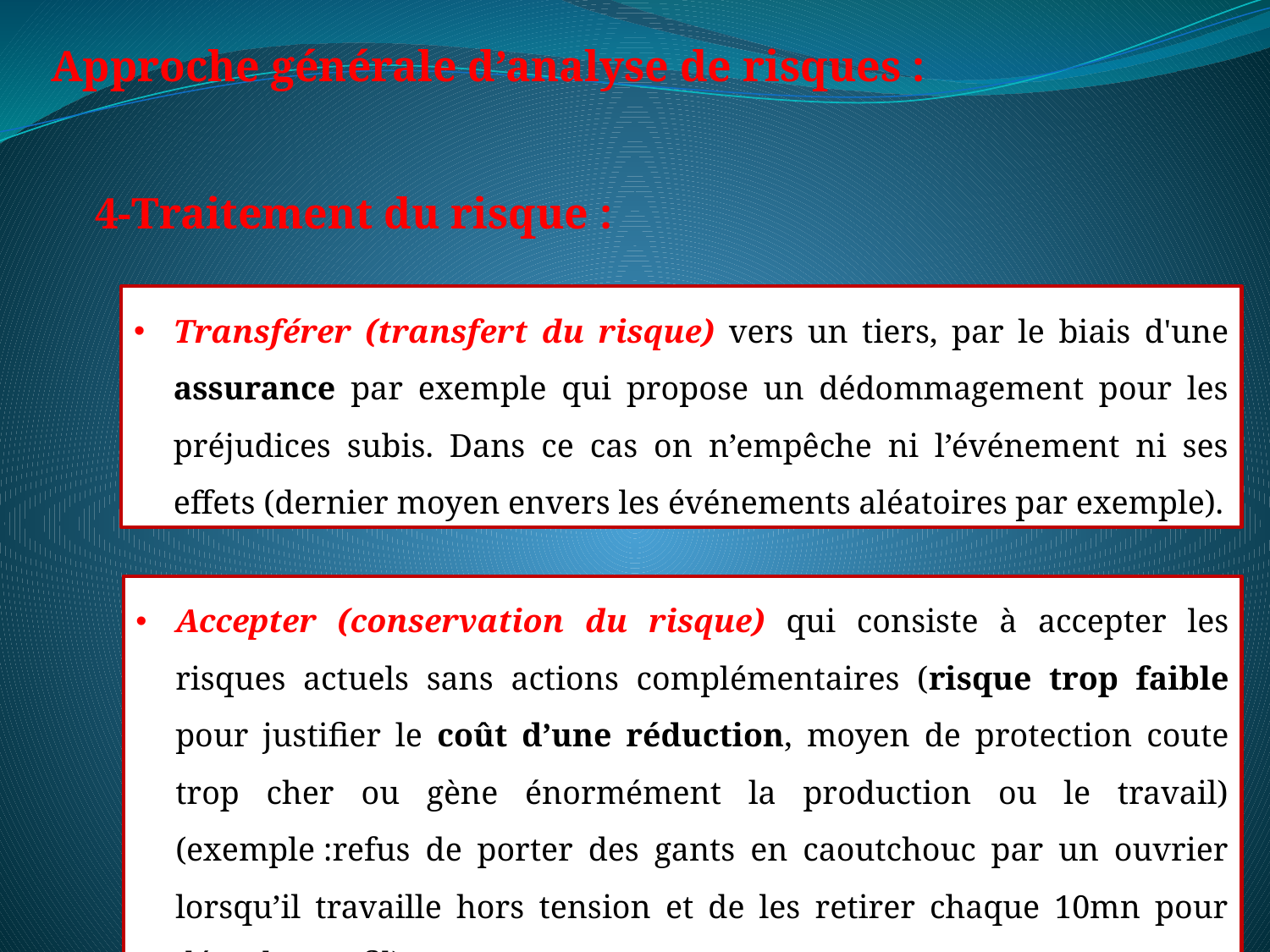

Approche générale d’analyse de risques :
4-Traitement du risque :
Transférer (transfert du risque) vers un tiers, par le biais d'une assurance par exemple qui propose un dédommagement pour les préjudices subis. Dans ce cas on n’empêche ni l’événement ni ses effets (dernier moyen envers les événements aléatoires par exemple).
Accepter (conservation du risque) qui consiste à accepter les risques actuels sans actions complémentaires (risque trop faible pour justifier le coût d’une réduction, moyen de protection coute trop cher ou gène énormément la production ou le travail) (exemple :refus de porter des gants en caoutchouc par un ouvrier lorsqu’il travaille hors tension et de les retirer chaque 10mn pour dénuder un fil) ;